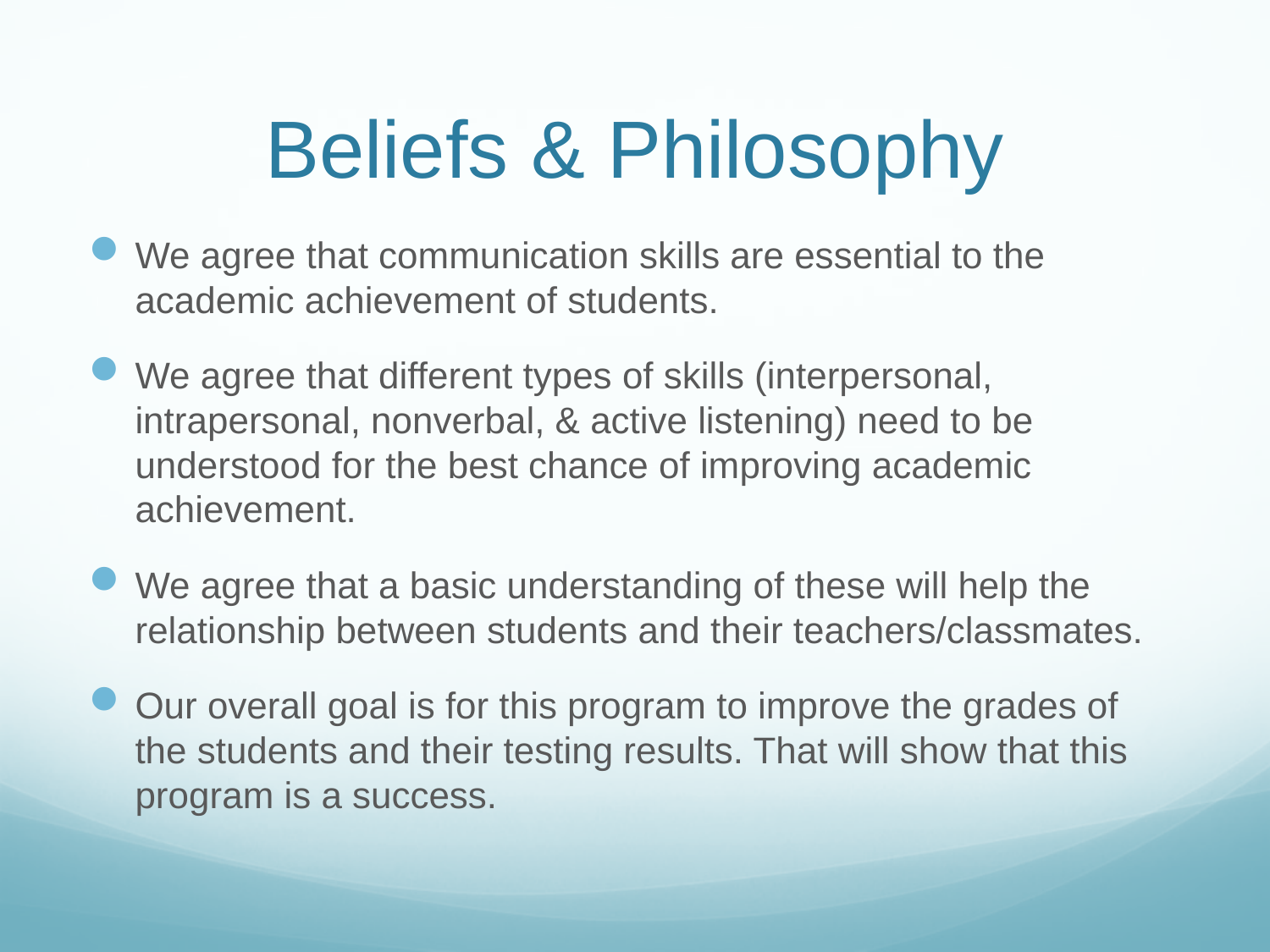

# Beliefs & Philosophy
We agree that communication skills are essential to the academic achievement of students.
We agree that different types of skills (interpersonal, intrapersonal, nonverbal, & active listening) need to be understood for the best chance of improving academic achievement.
We agree that a basic understanding of these will help the relationship between students and their teachers/classmates.
Our overall goal is for this program to improve the grades of the students and their testing results. That will show that this program is a success.